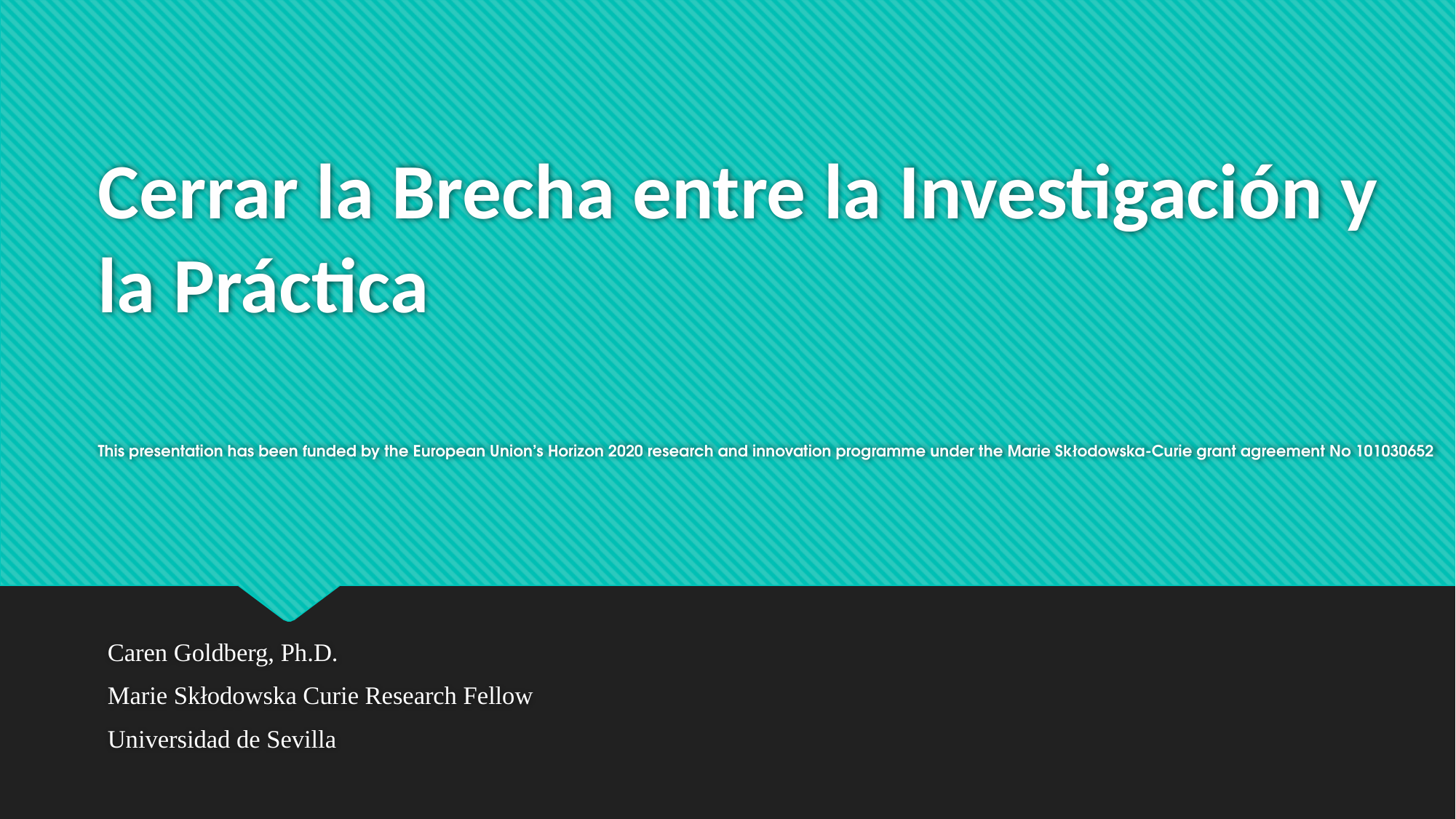

# Cerrar la Brecha entre la Investigación y la Práctica This presentation has been funded by the European Union’s Horizon 2020 research and innovation programme under the Marie Skłodowska-Curie grant agreement No 101030652
Caren Goldberg, Ph.D.
Marie Skłodowska Curie Research Fellow
Universidad de Sevilla